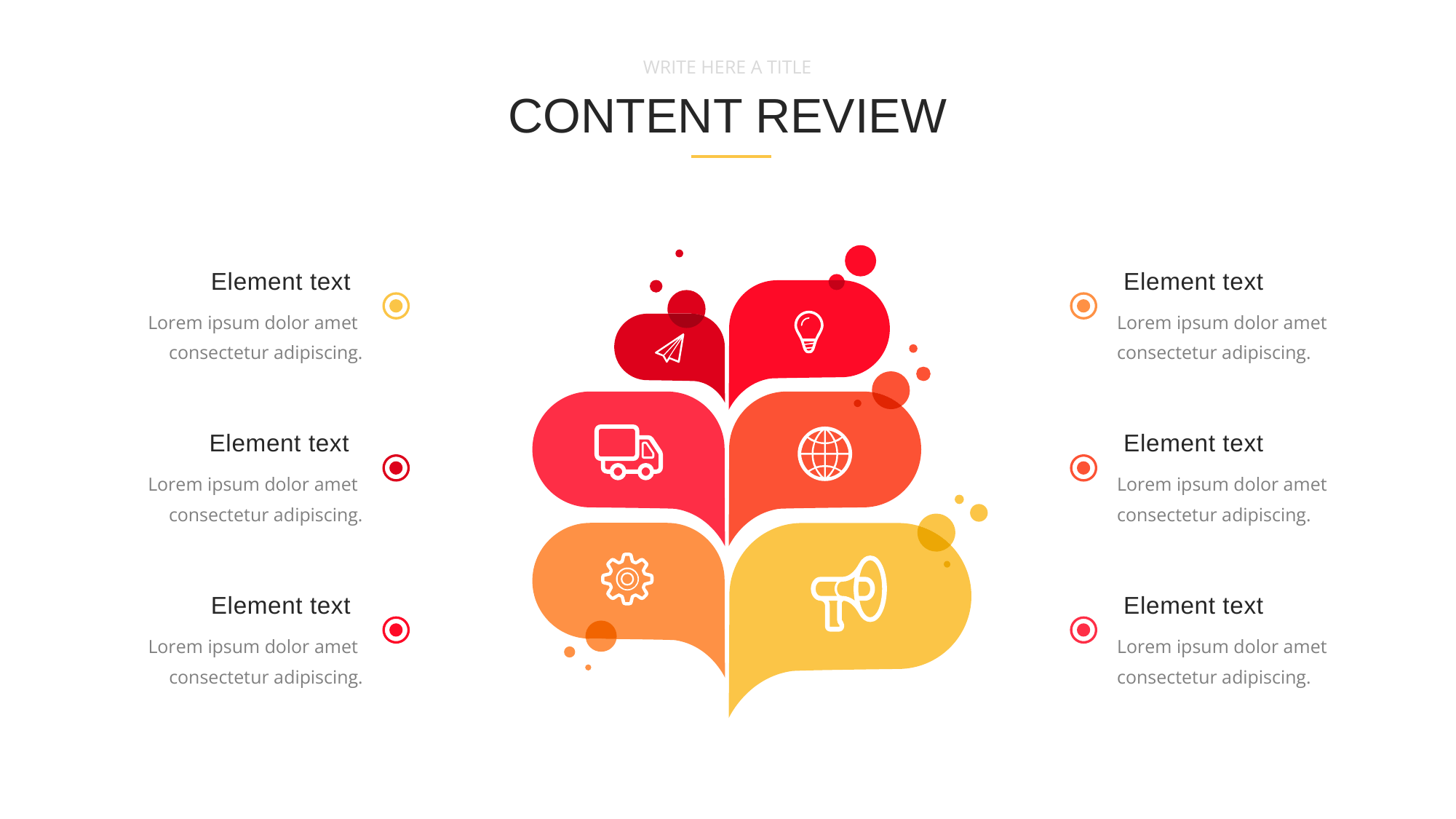

WRITE HERE A TITLE
CONTENT REVIEW

Element text

Lorem ipsum dolor amet
consectetur adipiscing.
Element text

Lorem ipsum dolor amet
consectetur adipiscing.
Element text

Lorem ipsum dolor amet
consectetur adipiscing.
Element text

Lorem ipsum dolor amet
consectetur adipiscing.
Element text

Lorem ipsum dolor amet
consectetur adipiscing.
Element text

Lorem ipsum dolor amet
consectetur adipiscing.